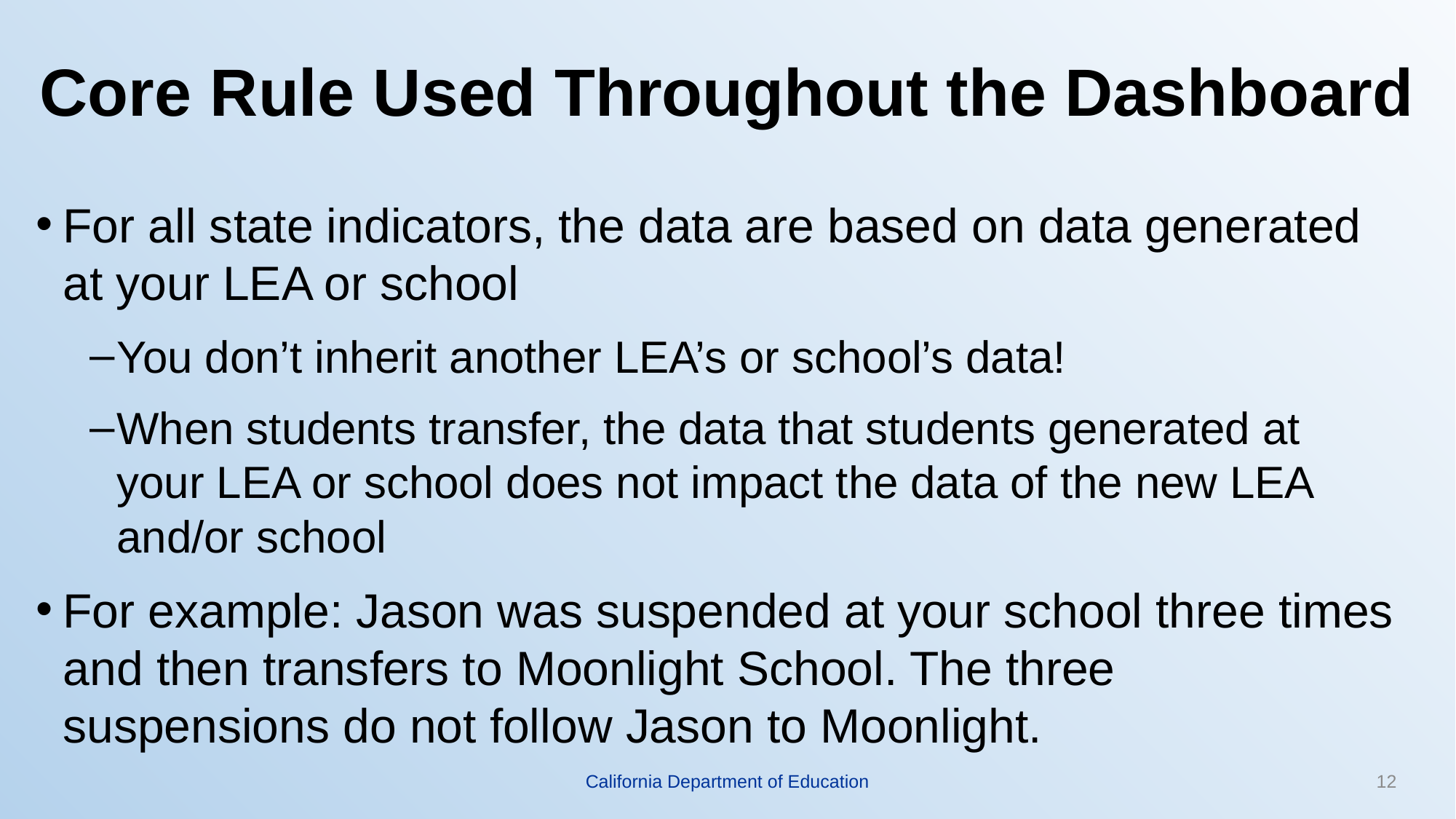

# Core Rule Used Throughout the Dashboard
For all state indicators, the data are based on data generated at your LEA or school
You don’t inherit another LEA’s or school’s data!
When students transfer, the data that students generated at your LEA or school does not impact the data of the new LEA and/or school
For example: Jason was suspended at your school three times and then transfers to Moonlight School. The three suspensions do not follow Jason to Moonlight.
California Department of Education
12